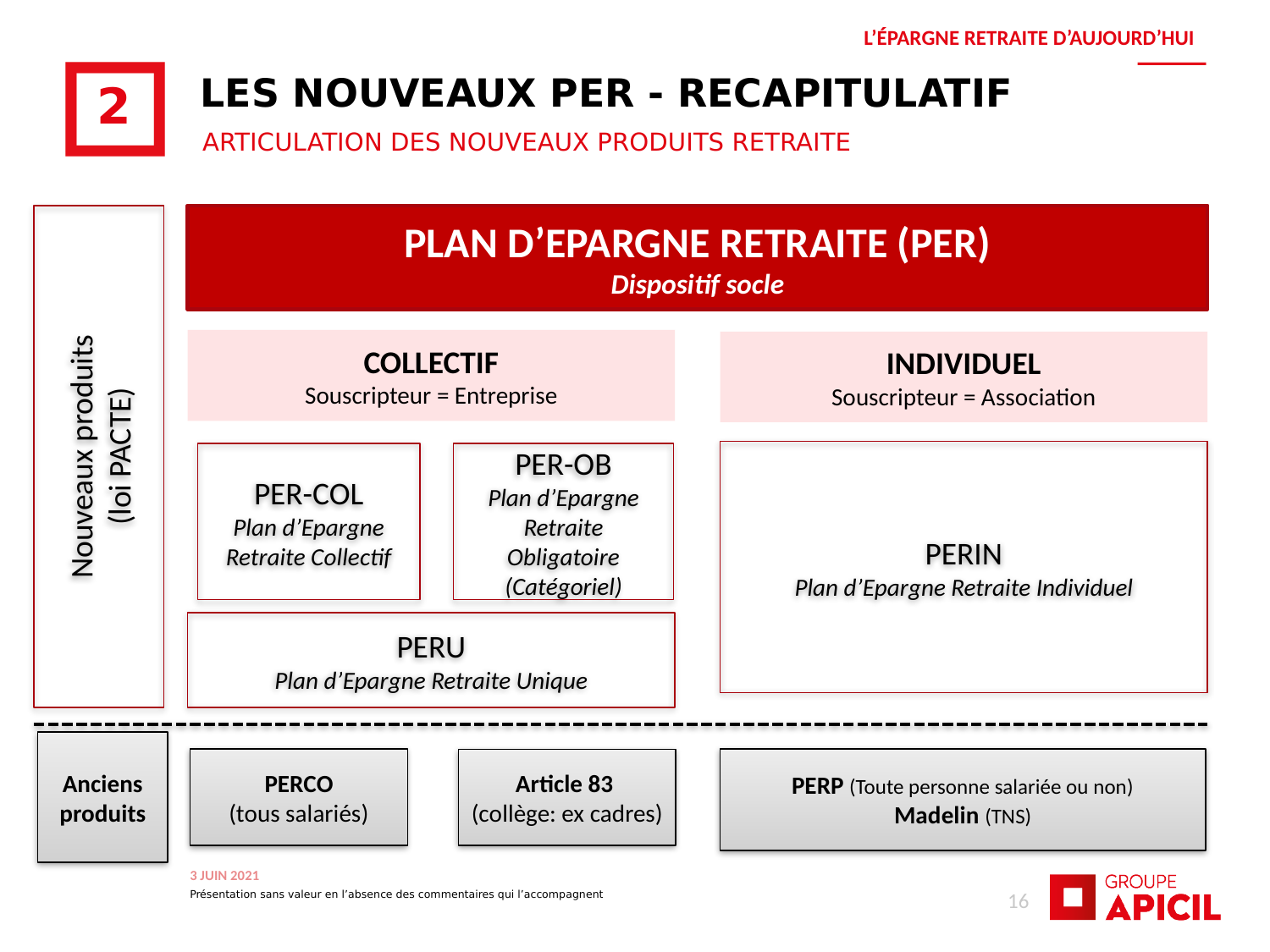

L’épargne retraite d’aujourd’hui
# 2
Les nouveaux per - RECAPITULATIF
Articulation des nouveaux produits retraite

Nouveaux produits
(loi PACTE)
PLAN D’EPARGNE RETRAITE (PER)
Dispositif socle
COLLECTIF
Souscripteur = Entreprise
INDIVIDUEL
Souscripteur = Association
PERIN
Plan d’Epargne Retraite Individuel
PER-COL
Plan d’Epargne Retraite Collectif
PER-OB
Plan d’Epargne Retraite Obligatoire (Catégoriel)
PERU
Plan d’Epargne Retraite Unique
Anciens produits

PERCO
(tous salariés)
PERP (Toute personne salariée ou non)
Madelin (TNS)
Article 83
(collège: ex cadres)
3 juin 2021
16